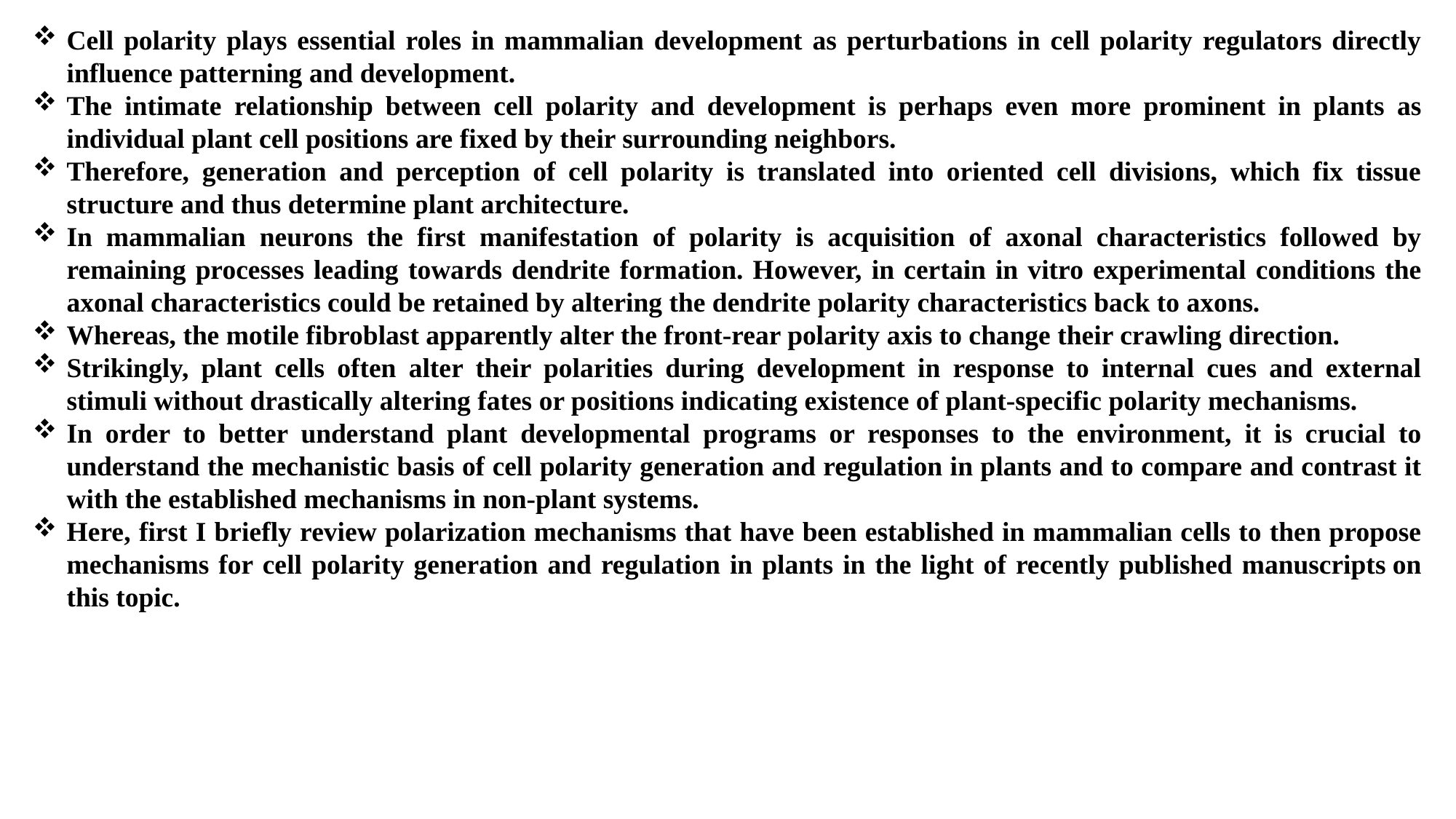

Cell polarity plays essential roles in mammalian development as perturbations in cell polarity regulators directly influence patterning and development.
The intimate relationship between cell polarity and development is perhaps even more prominent in plants as individual plant cell positions are fixed by their surrounding neighbors.
Therefore, generation and perception of cell polarity is translated into oriented cell divisions, which fix tissue structure and thus determine plant architecture.
In mammalian neurons the first manifestation of polarity is acquisition of axonal characteristics followed by remaining processes leading towards dendrite formation. However, in certain in vitro experimental conditions the axonal characteristics could be retained by altering the dendrite polarity characteristics back to axons.
Whereas, the motile fibroblast apparently alter the front-rear polarity axis to change their crawling direction.
Strikingly, plant cells often alter their polarities during development in response to internal cues and external stimuli without drastically altering fates or positions indicating existence of plant-specific polarity mechanisms.
In order to better understand plant developmental programs or responses to the environment, it is crucial to understand the mechanistic basis of cell polarity generation and regulation in plants and to compare and contrast it with the established mechanisms in non-plant systems.
Here, first I briefly review polarization mechanisms that have been established in mammalian cells to then propose mechanisms for cell polarity generation and regulation in plants in the light of recently published manuscripts on this topic.